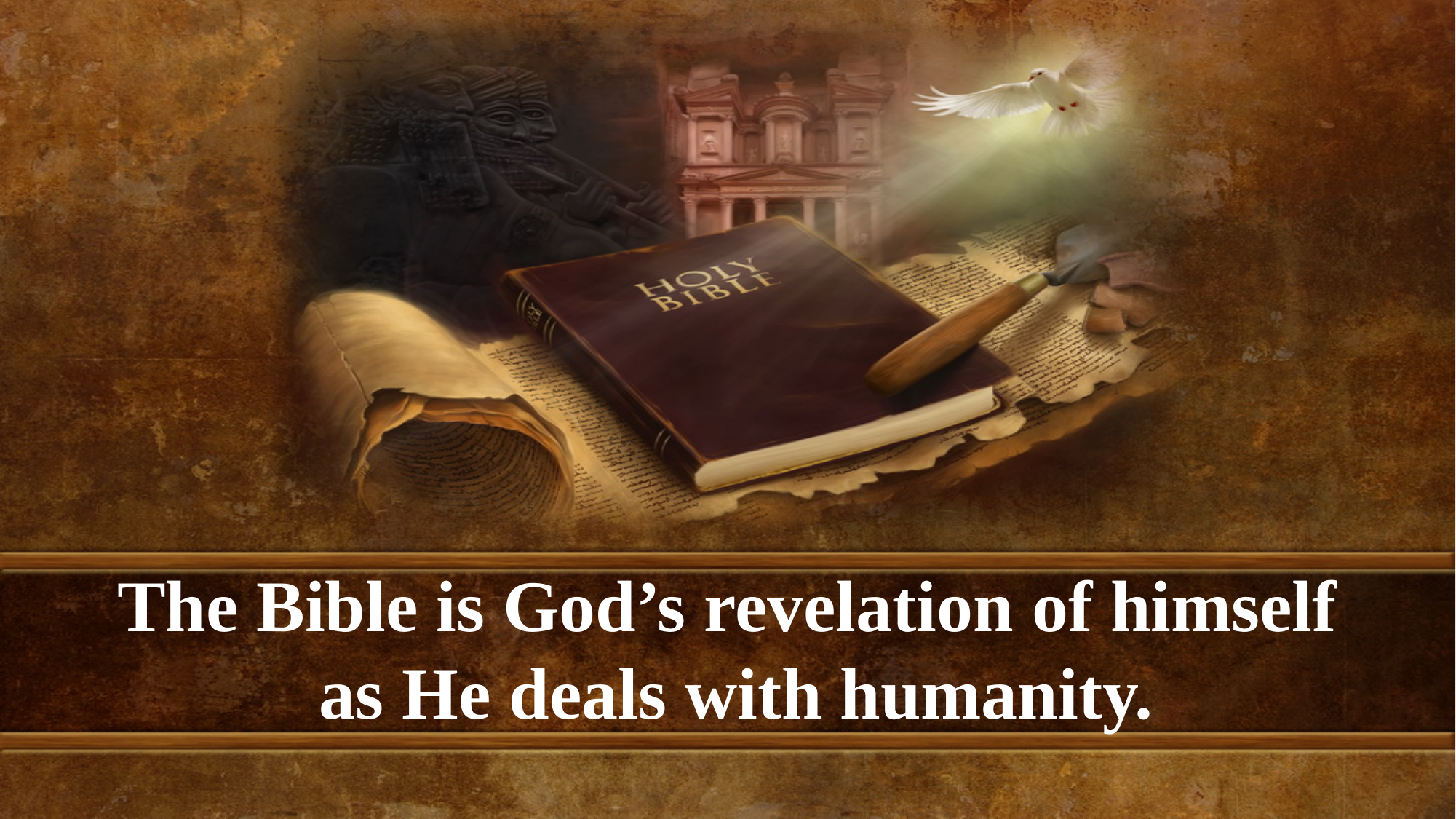

The Bible is God’s revelation of himself
as He deals with humanity.